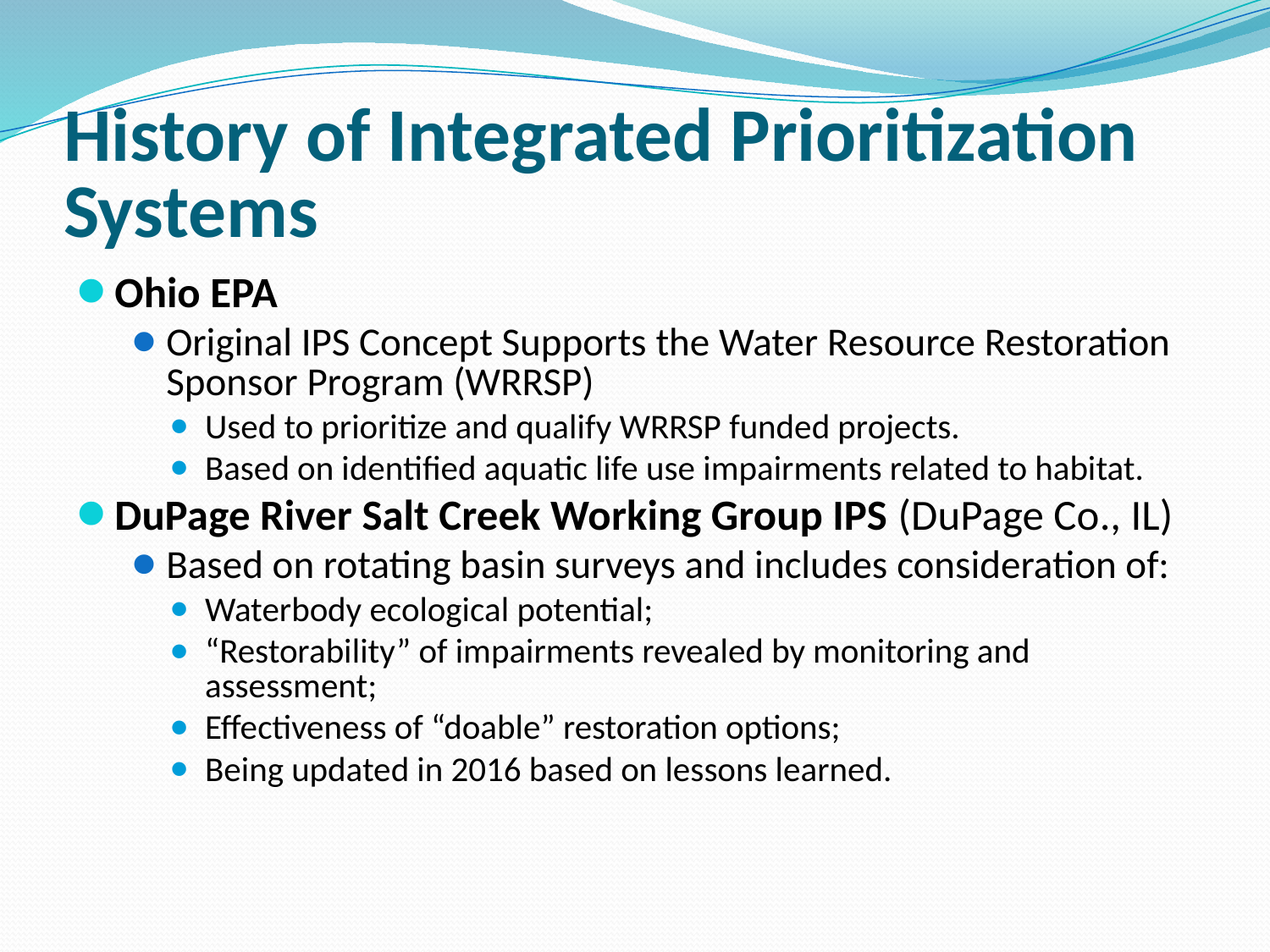

# History of Integrated Prioritization Systems
Ohio EPA
Original IPS Concept Supports the Water Resource Restoration Sponsor Program (WRRSP)
Used to prioritize and qualify WRRSP funded projects.
Based on identified aquatic life use impairments related to habitat.
DuPage River Salt Creek Working Group IPS (DuPage Co., IL)
Based on rotating basin surveys and includes consideration of:
Waterbody ecological potential;
“Restorability” of impairments revealed by monitoring and assessment;
Effectiveness of “doable” restoration options;
Being updated in 2016 based on lessons learned.